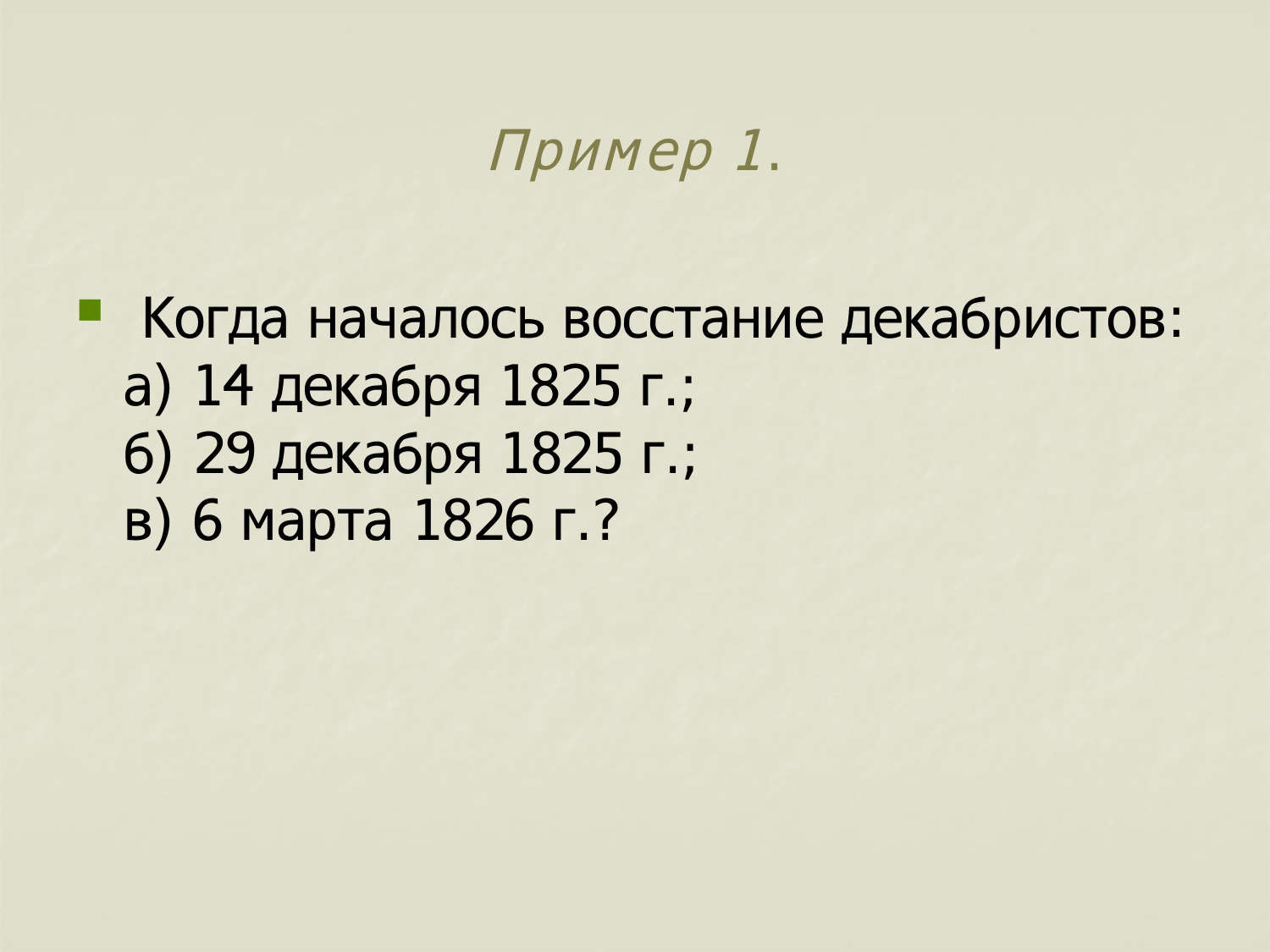

# Пример 1.
 Когда началось восстание декабристов:
а) 14 декабря 1825 г.;
б) 29 декабря 1825 г.;
в) 6 марта 1826 г.?